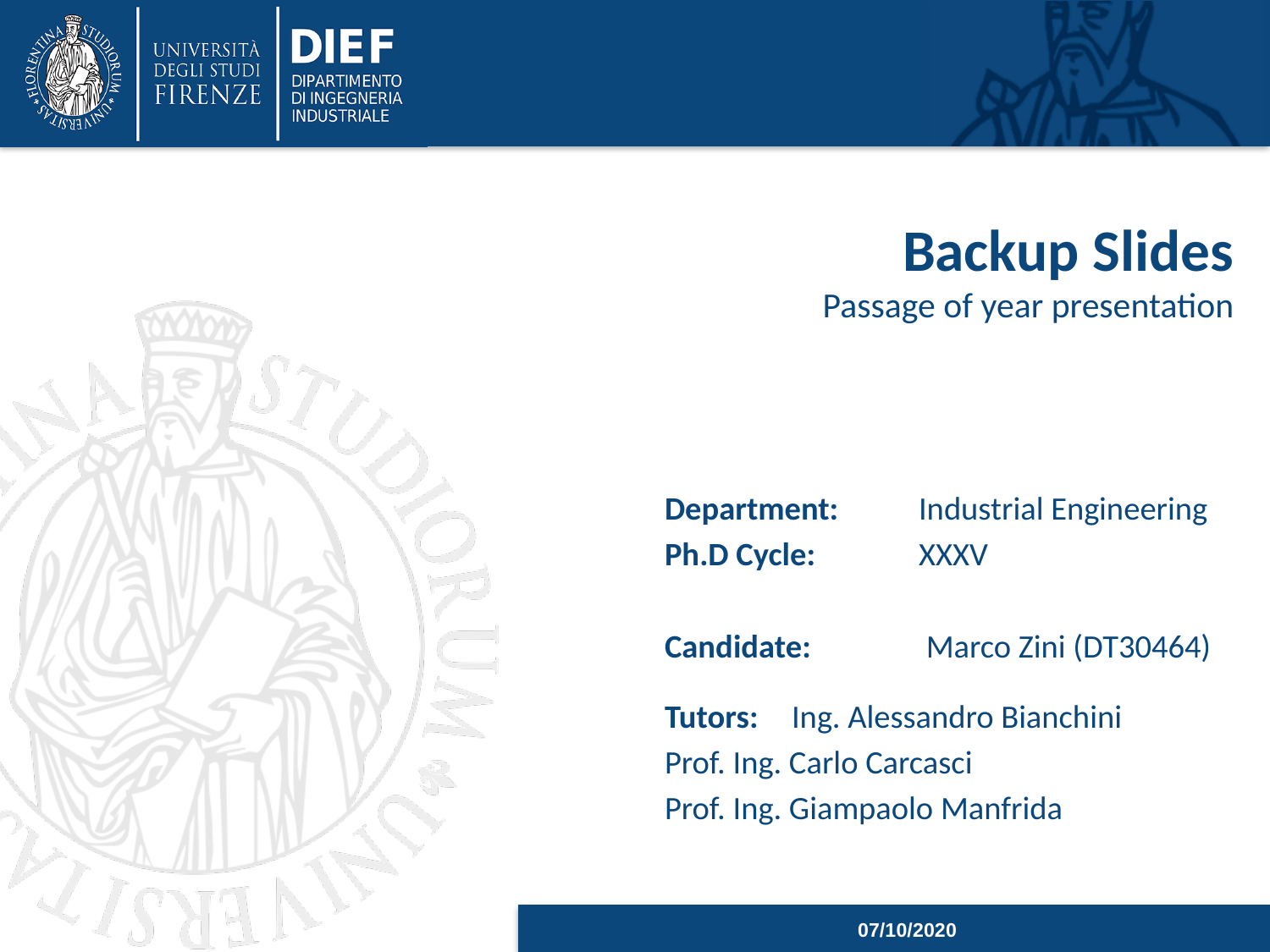

# Backup Slides Passage of year presentation
	Department: 	Industrial Engineering
	Ph.D Cycle: 	XXXV
	Candidate:	 Marco Zini (DT30464)
	Tutors:	Ing. Alessandro Bianchini
	Prof. Ing. Carlo Carcasci
	Prof. Ing. Giampaolo Manfrida